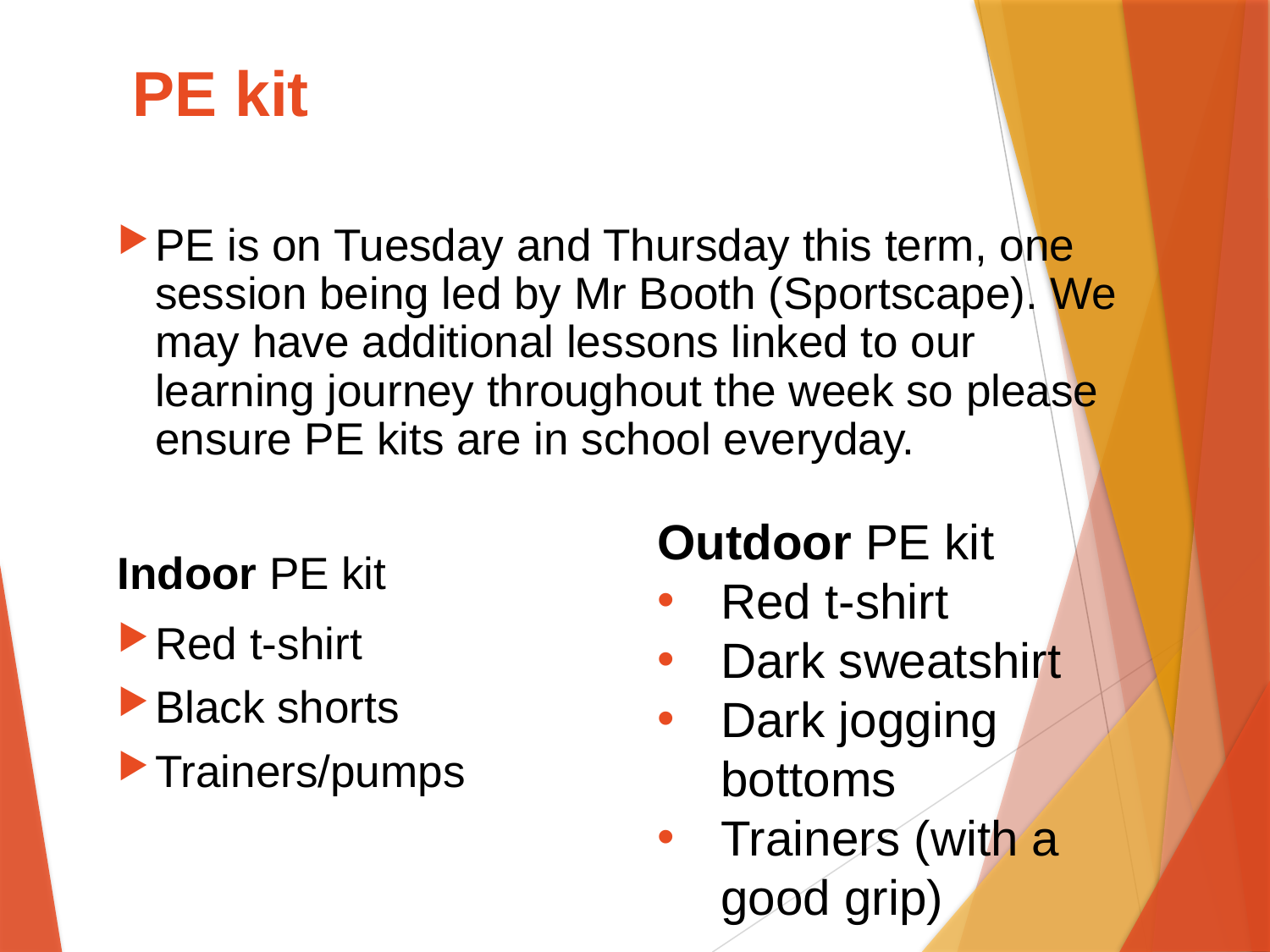

# PE kit
PE is on Tuesday and Thursday this term, one session being led by Mr Booth (Sportscape). We may have additional lessons linked to our learning journey throughout the week so please ensure PE kits are in school everyday.

Indoor PE kit
Red t-shirt
Black shorts
Trainers/pumps
Outdoor PE kit
Red t-shirt
Dark sweatshirt
Dark jogging bottoms
Trainers (with a good grip)